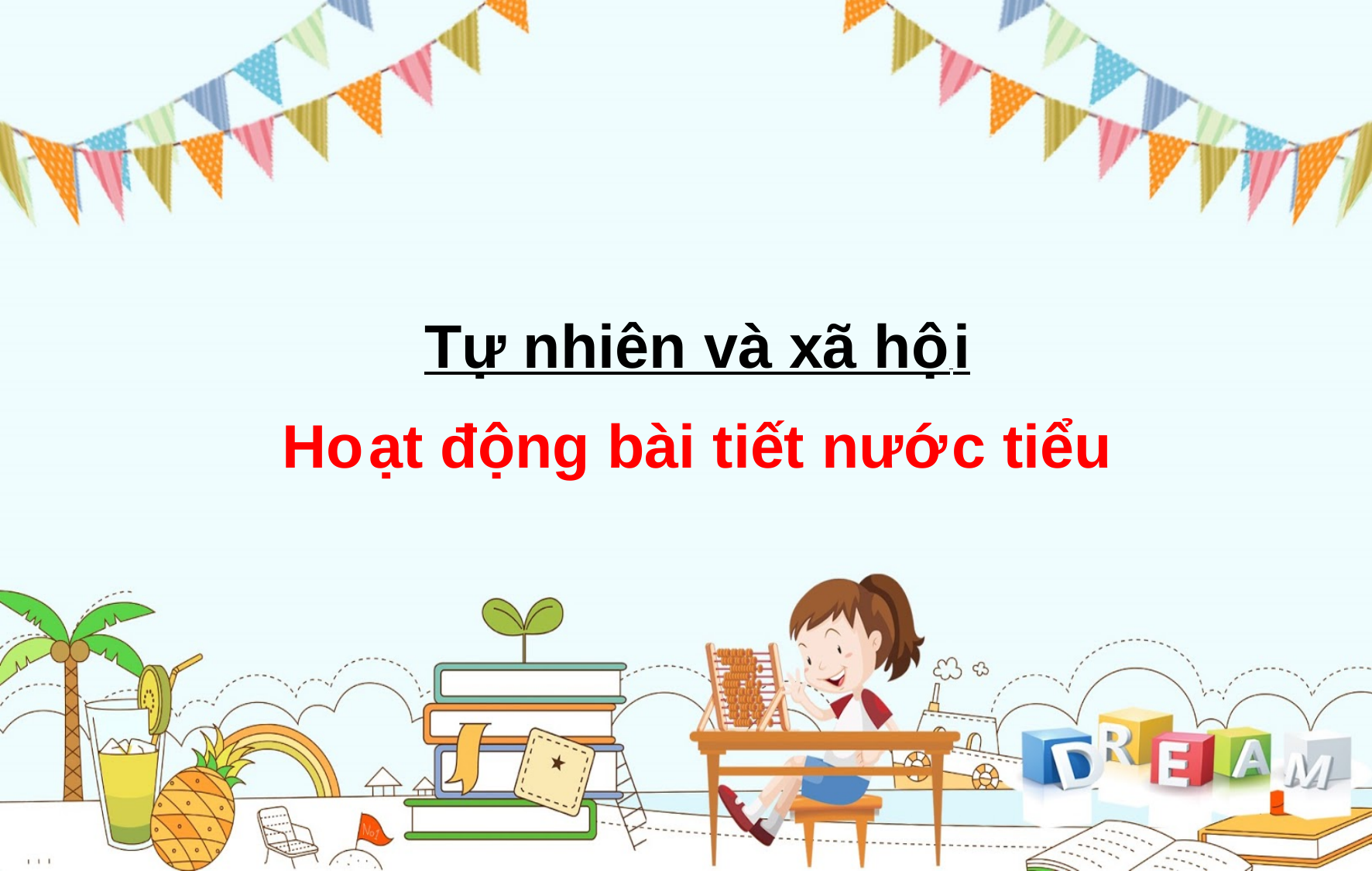

Tự nhiên và xã hộ i
Ho ạt động bài tiết nướ c tiểu